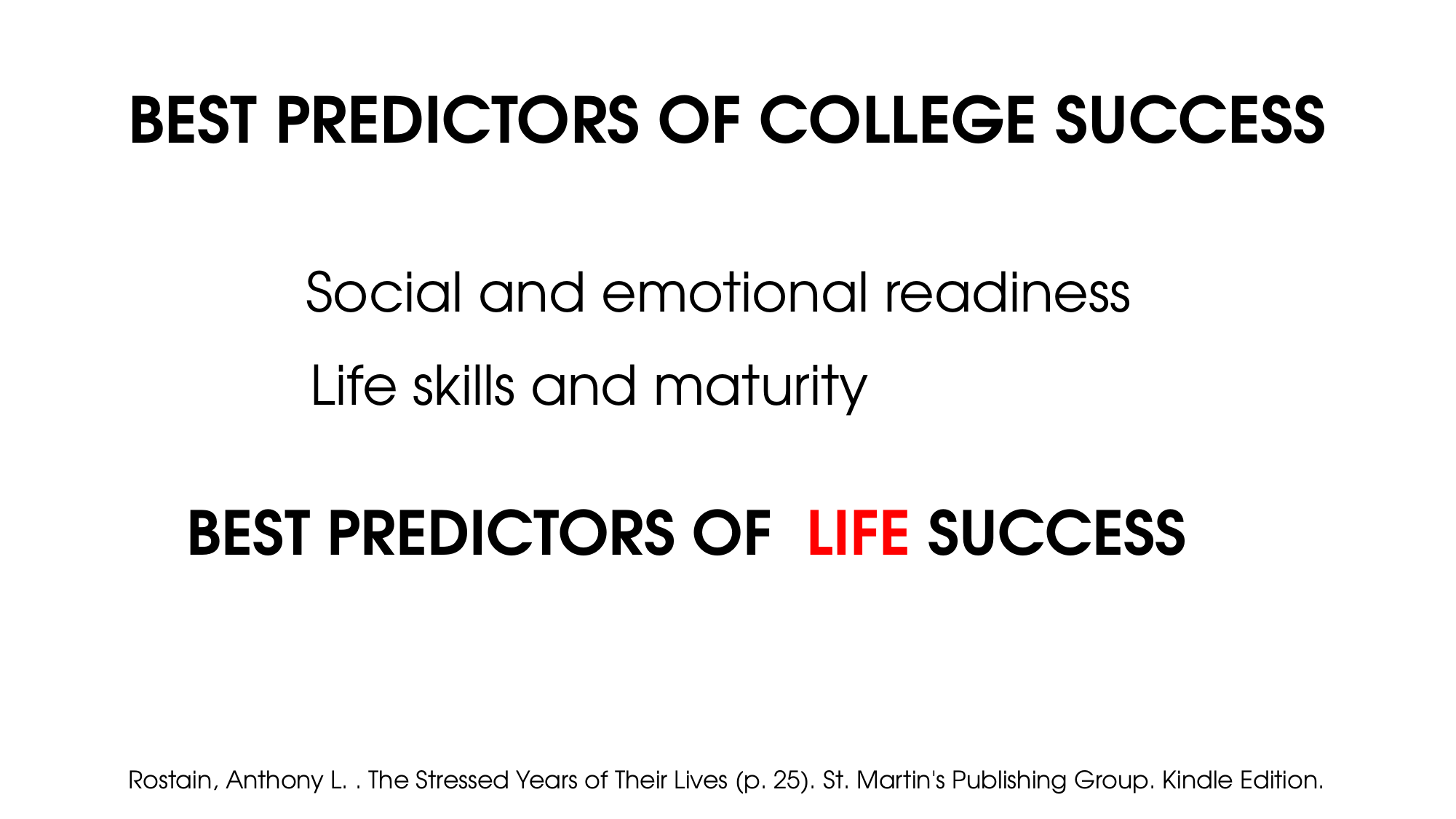

# BEST PREDICTORS OF COLLEGE SUCCESS
Social and emotional readiness
Life skills and maturity
BEST PREDICTORS OF  LIFE SUCCESS

Rostain, Anthony L. . The Stressed Years of Their Lives (p. 25). St. Martin's Publishing Group. Kindle Edition.